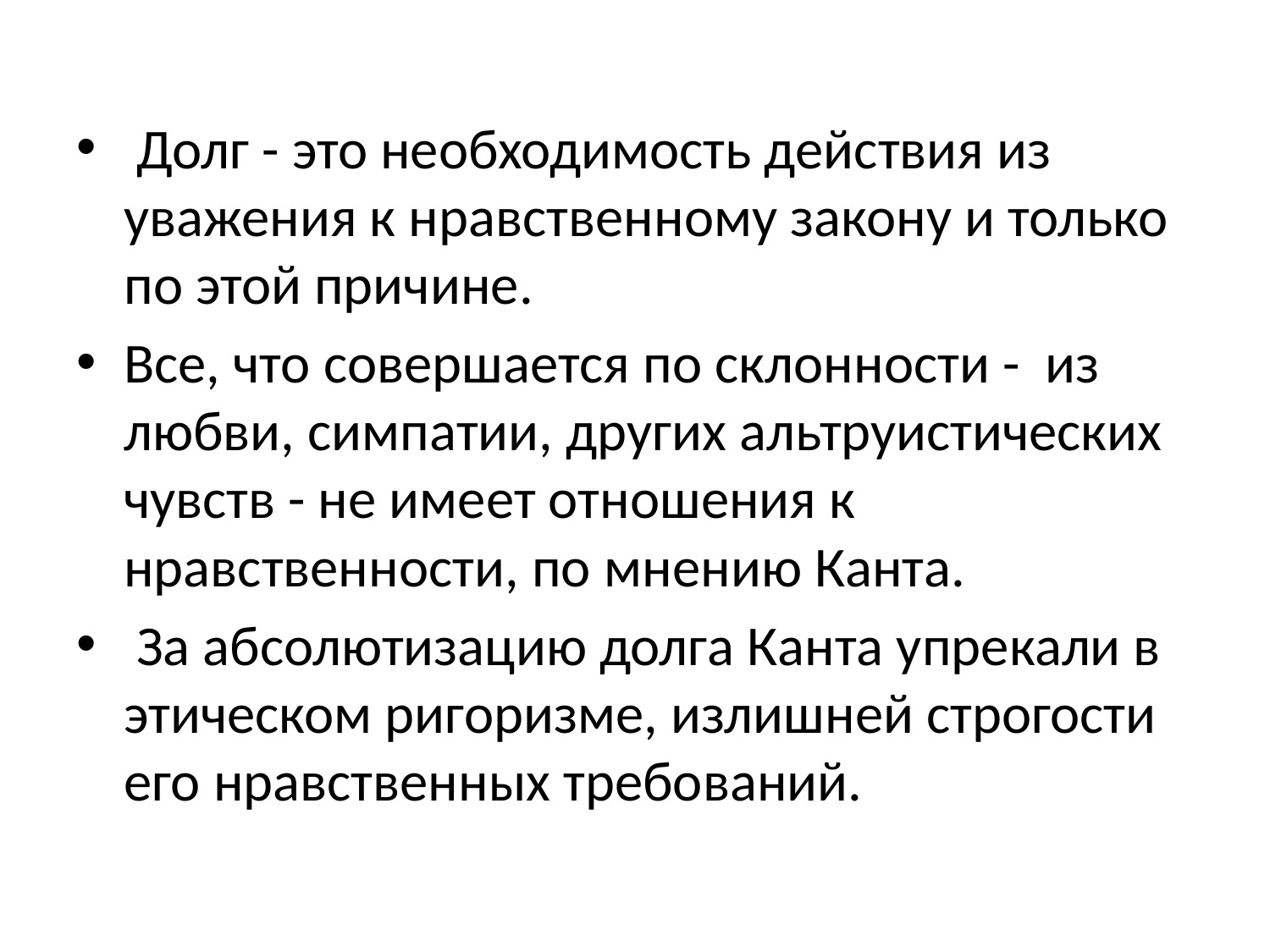

#
 Долг - это необходимость действия из уважения к нравственному закону и только по этой причине.
Все, что совершается по склонности -  из любви, симпатии, других альтруистических чувств - не имеет отношения к нравственности, по мнению Канта.
 За абсолютизацию долга Канта упрекали в этическом ригоризме, излишней строгости его нравственных требований.